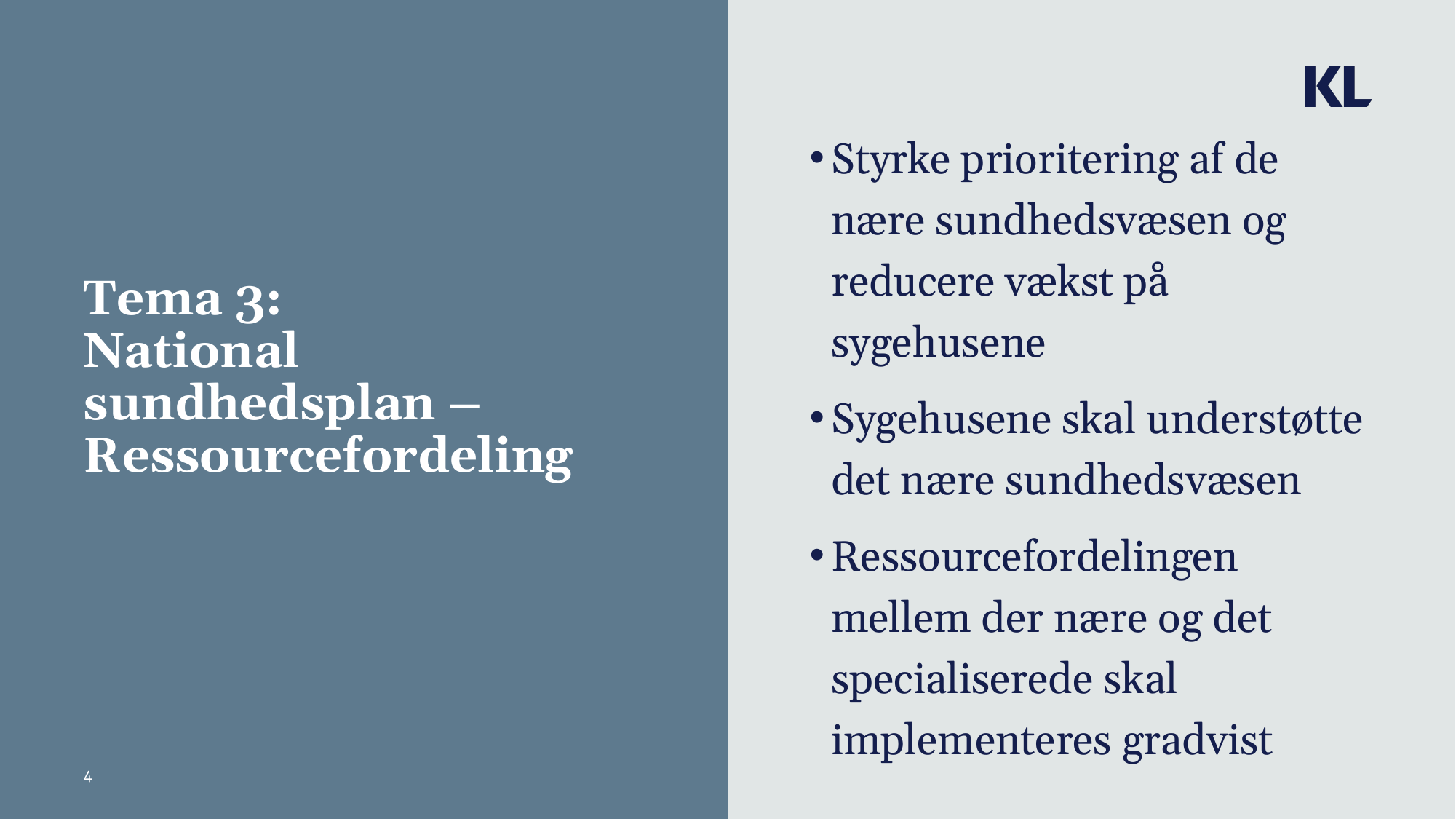

Styrke prioritering af de nære sundhedsvæsen og reducere vækst på sygehusene
Sygehusene skal understøtte det nære sundhedsvæsen
Ressourcefordelingen mellem der nære og det specialiserede skal implementeres gradvist

# Tema 3: National sundhedsplan – Ressourcefordeling
4